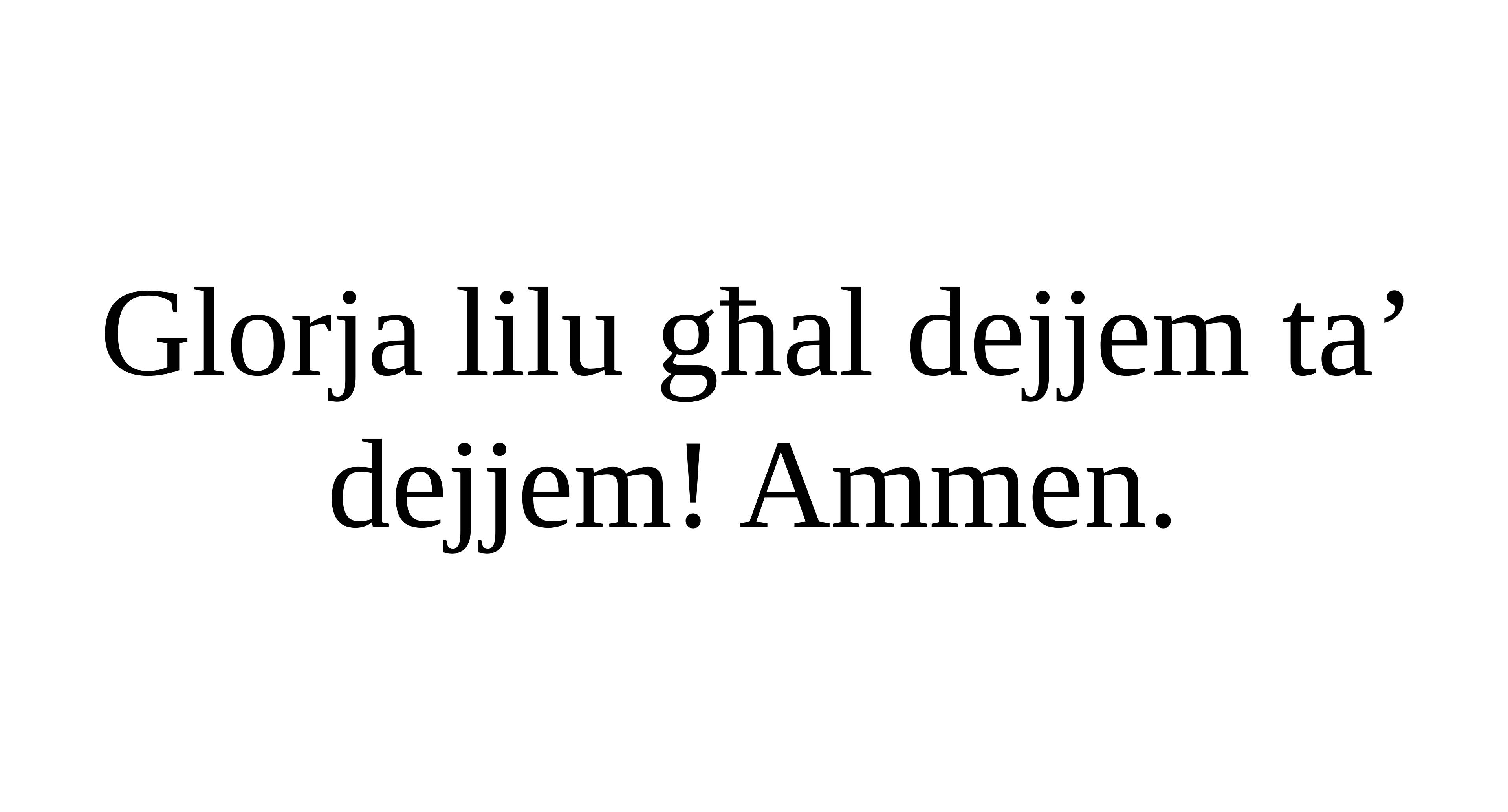

Glorja lilu għal dejjem ta’ dejjem! Ammen.